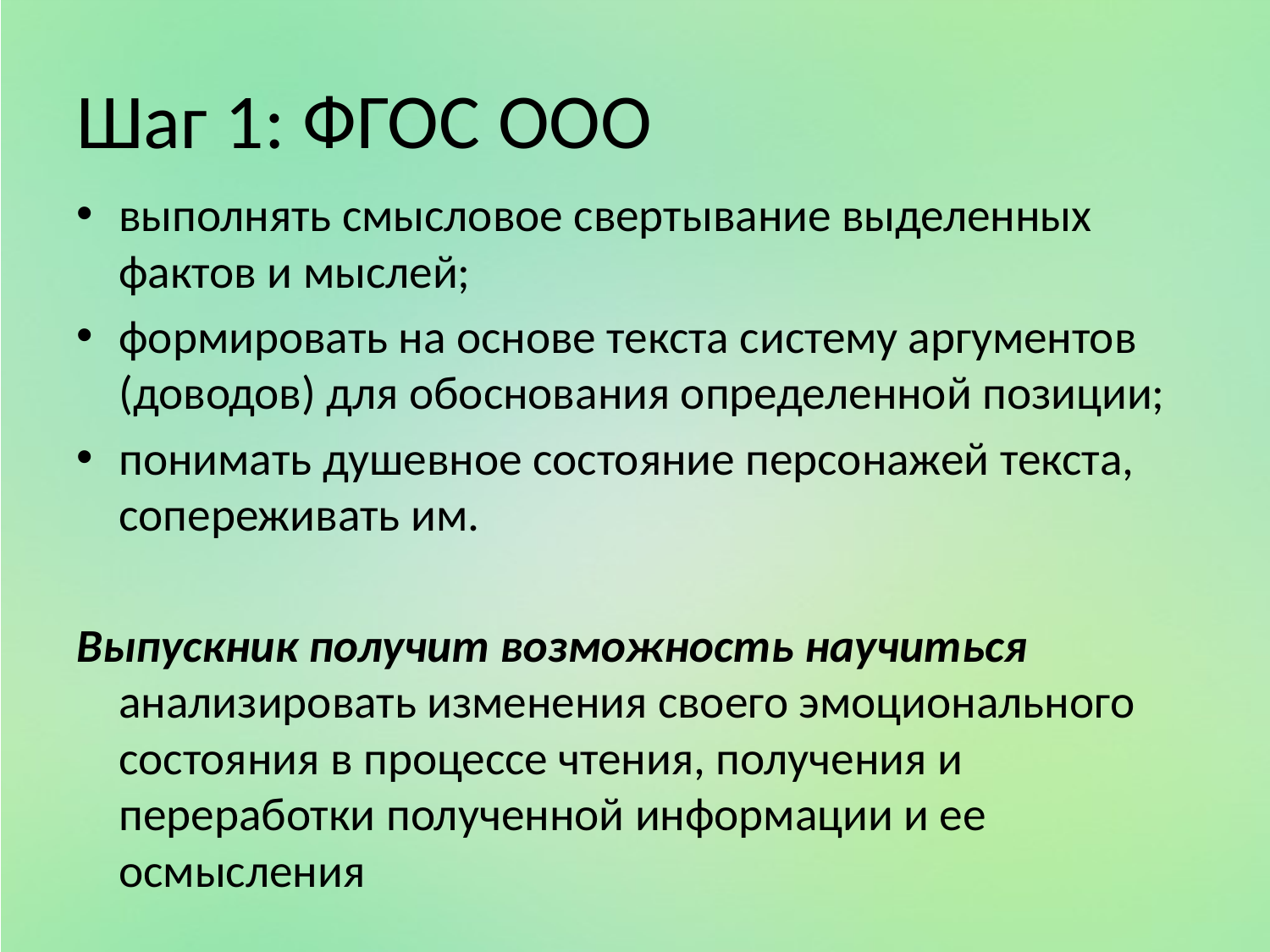

# Шаг 1: ФГОС ООО
выполнять смысловое свертывание выделенных фактов и мыслей;
формировать на основе текста систему аргументов (доводов) для обоснования определенной позиции;
понимать душевное состояние персонажей текста, сопереживать им.

Выпускник получит возможность научиться анализировать изменения своего эмоционального состояния в процессе чтения, получения и переработки полученной информации и ее осмысления